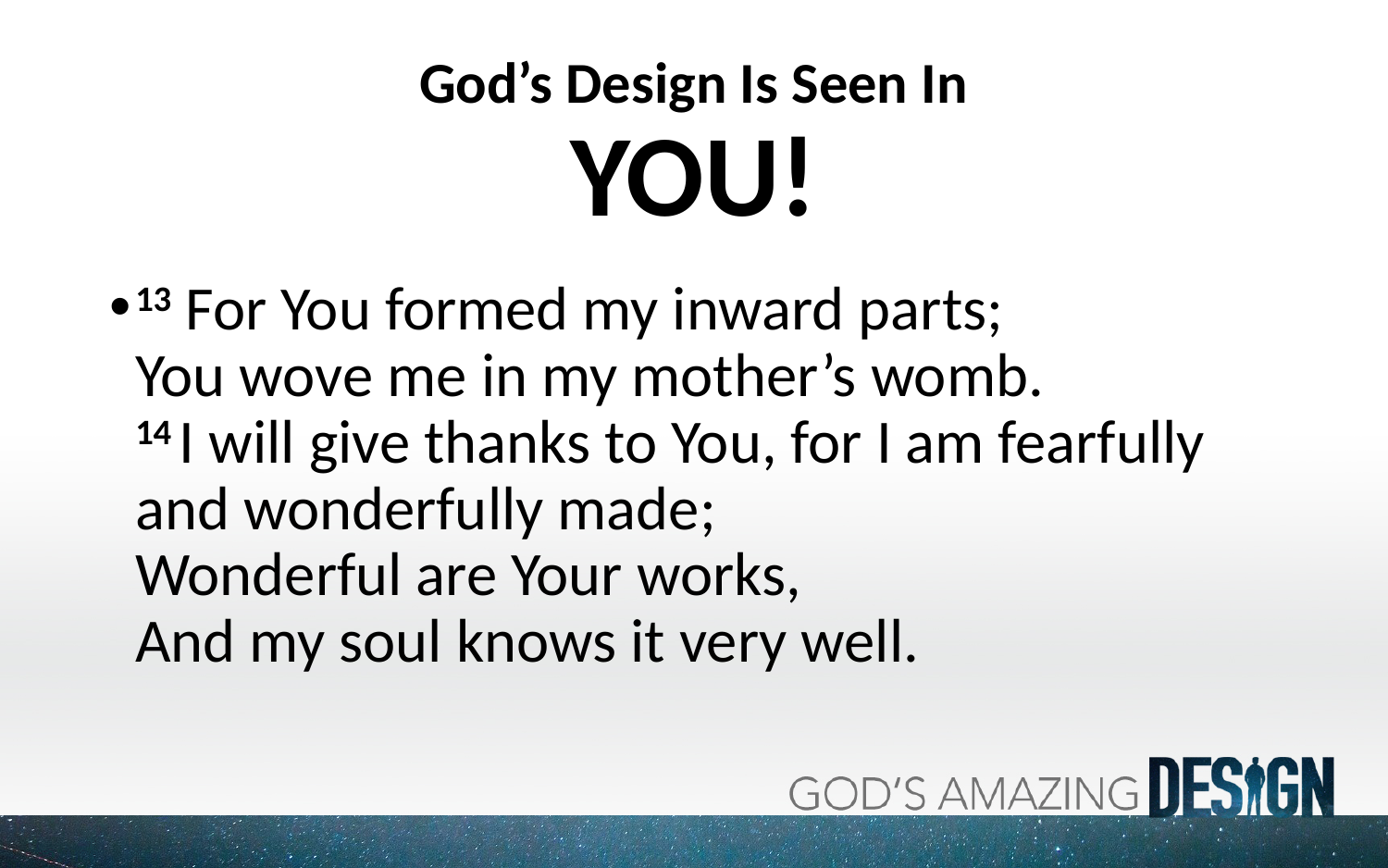

# God’s Design Is Seen In YOU!
13 For You formed my inward parts;
You wove me in my mother’s womb.
14 I will give thanks to You, for I am fearfully and wonderfully made;
Wonderful are Your works,
And my soul knows it very well.